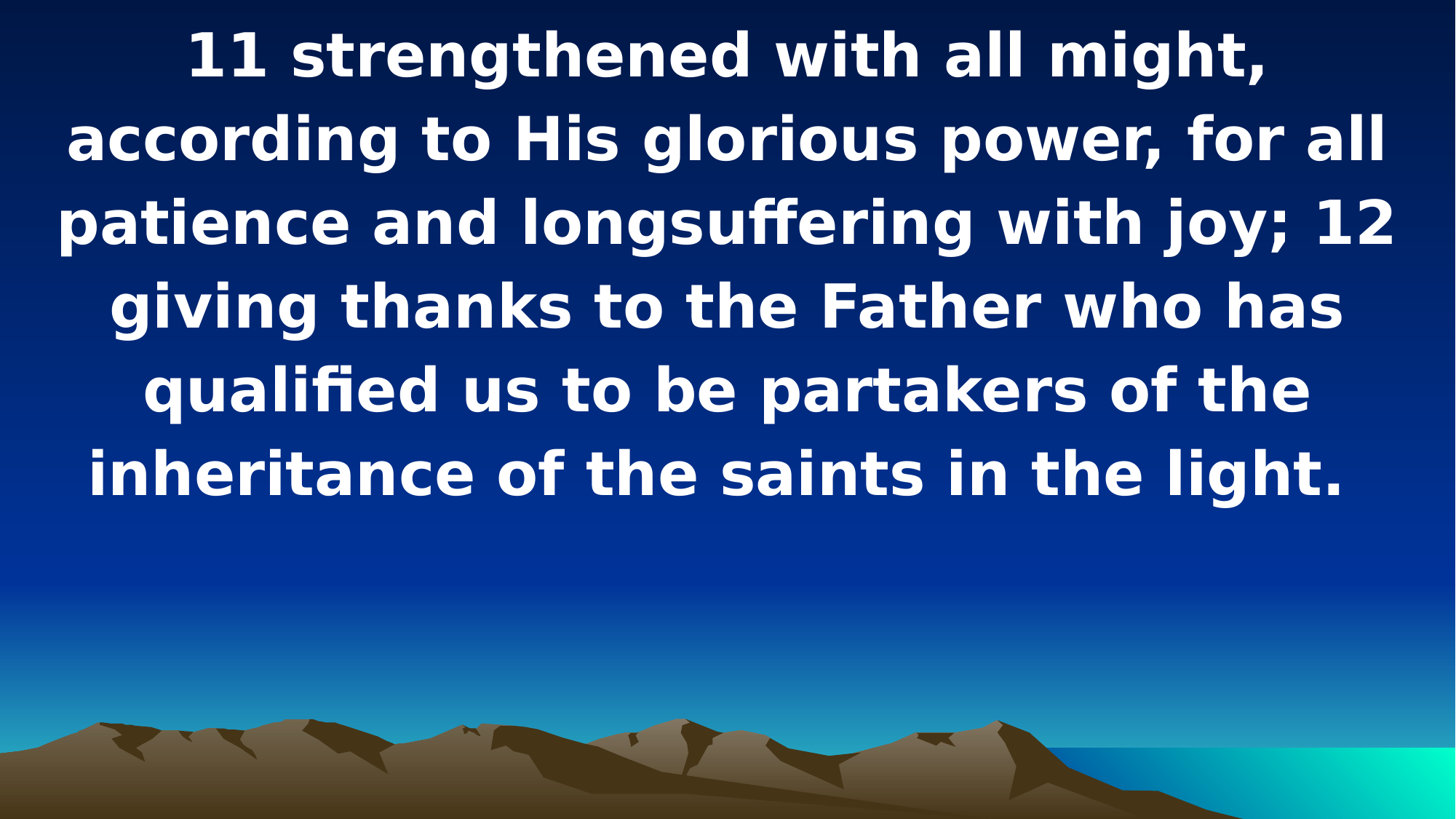

11 strengthened with all might, according to His glorious power, for all patience and longsuffering with joy; 12 giving thanks to the Father who has qualified us to be partakers of the inheritance of the saints in the light.